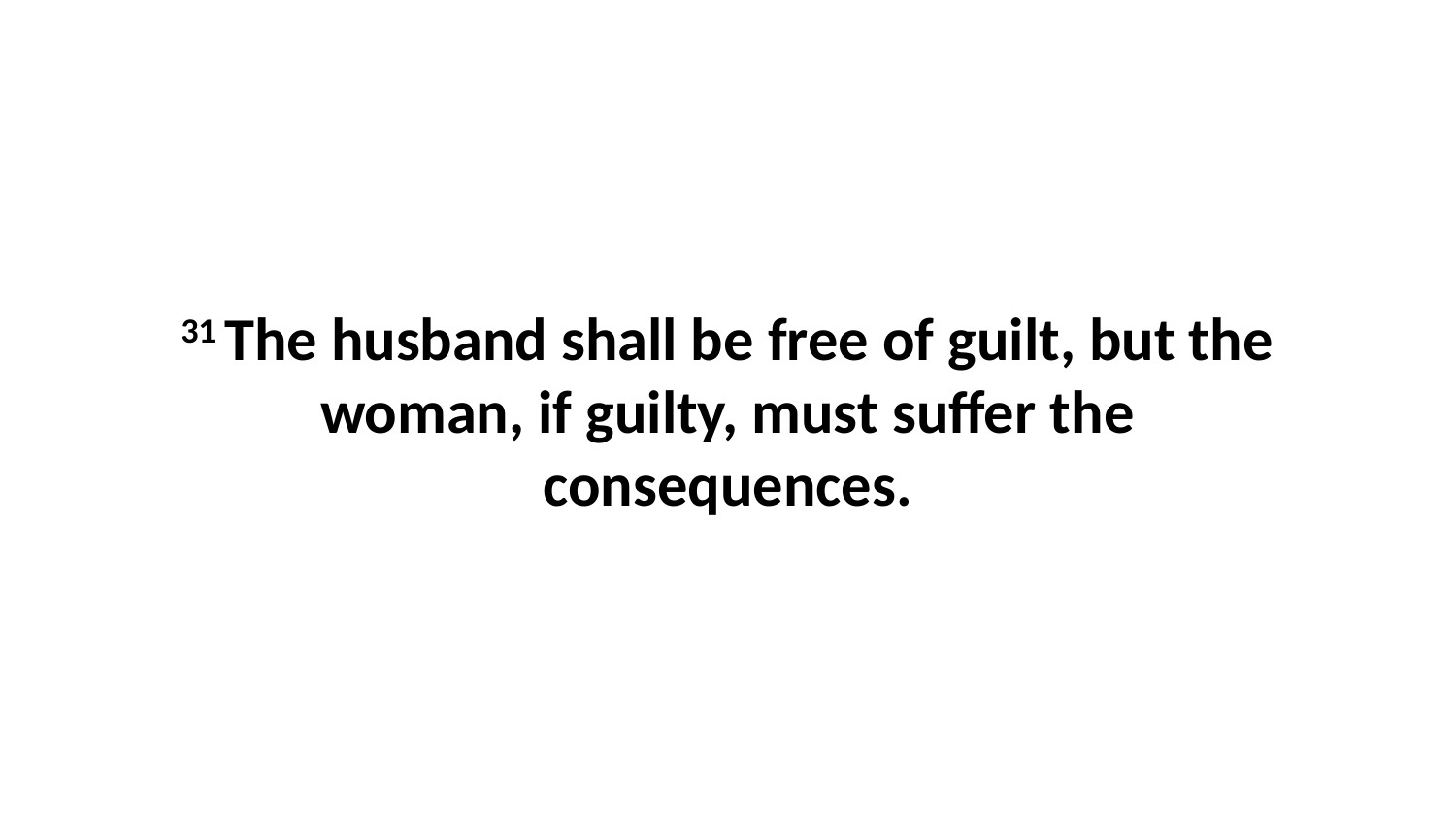

31 The husband shall be free of guilt, but the woman, if guilty, must suffer the consequences.